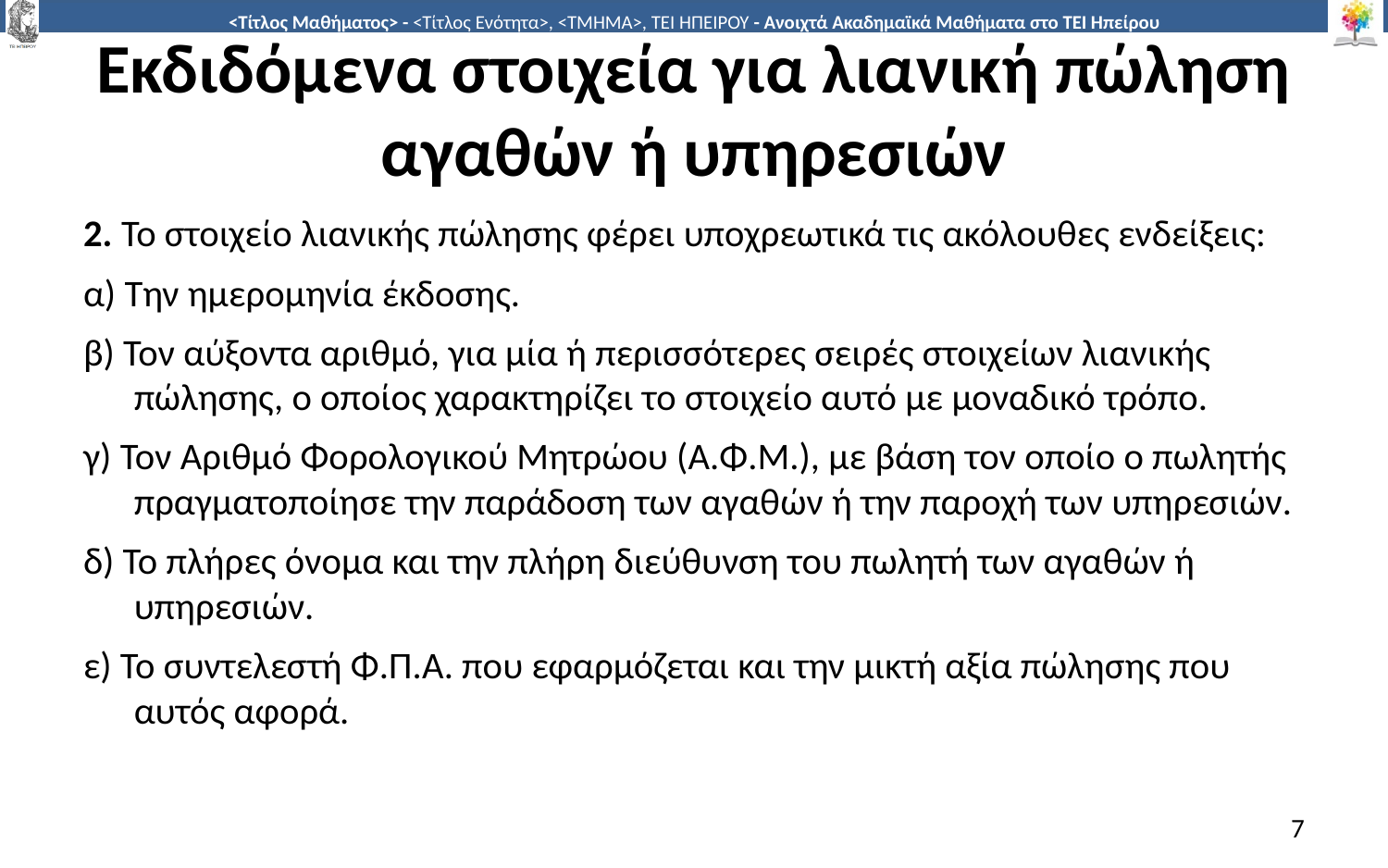

# Εκδιδόμενα στοιχεία για λιανική πώληση αγαθών ή υπηρεσιών
2. Το στοιχείο λιανικής πώλησης φέρει υποχρεωτικά τις ακόλουθες ενδείξεις:
α) Την ημερομηνία έκδοσης.
β) Τον αύξοντα αριθμό, για μία ή περισσότερες σειρές στοιχείων λιανικής πώλησης, ο οποίος χαρακτηρίζει το στοιχείο αυτό με μοναδικό τρόπο.
γ) Τον Αριθμό Φορολογικού Μητρώου (Α.Φ.Μ.), με βάση τον οποίο ο πωλητής πραγματοποίησε την παράδοση των αγαθών ή την παροχή των υπηρεσιών.
δ) Το πλήρες όνομα και την πλήρη διεύθυνση του πωλητή των αγαθών ή υπηρεσιών.
ε) Το συντελεστή Φ.Π.Α. που εφαρμόζεται και την μικτή αξία πώλησης που αυτός αφορά.

7